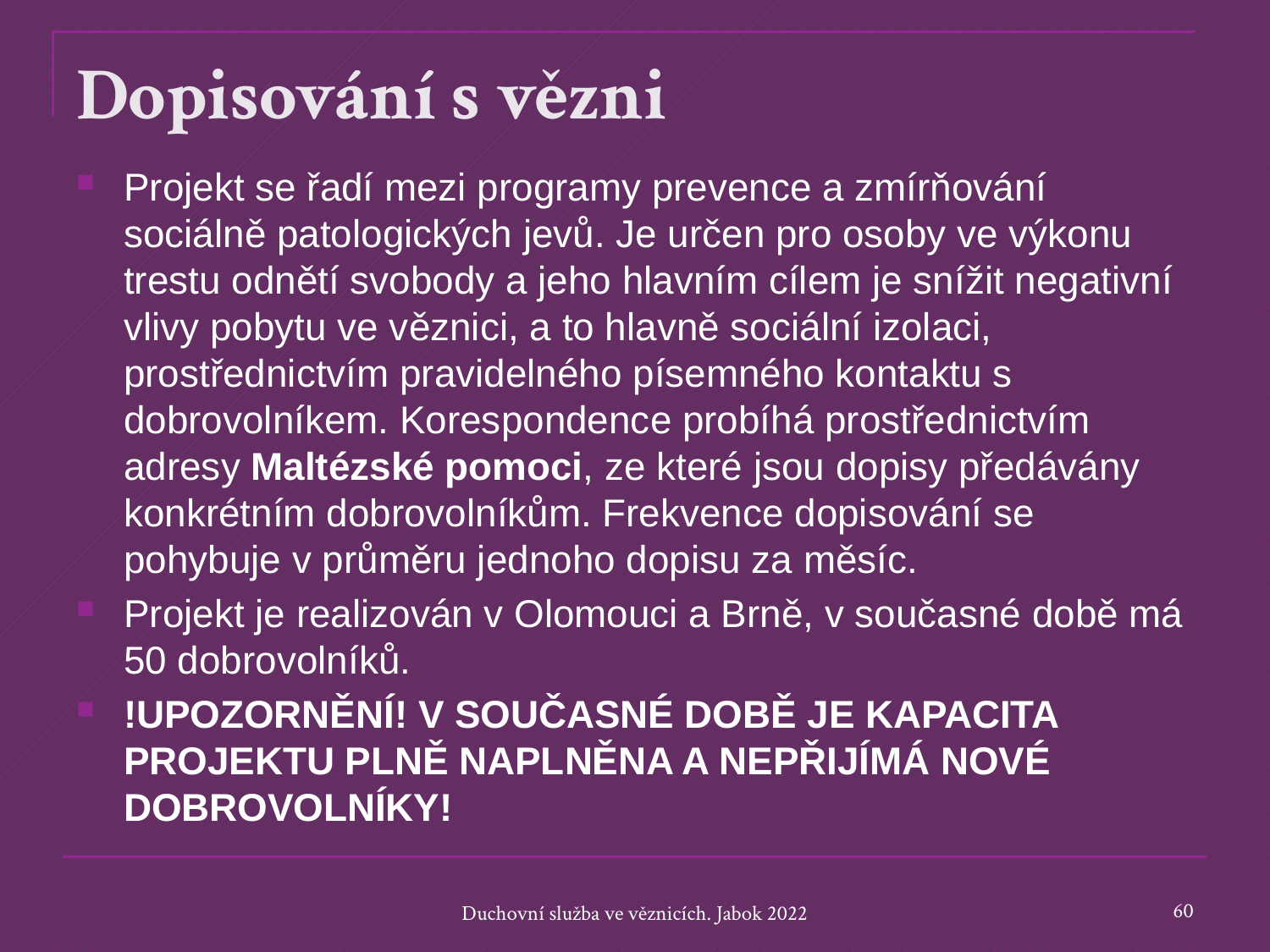

# Dopisování s vězni
Projekt se řadí mezi programy prevence a zmírňování sociálně patologických jevů. Je určen pro osoby ve výkonu trestu odnětí svobody a jeho hlavním cílem je snížit negativní vlivy pobytu ve věznici, a to hlavně sociální izolaci, prostřednictvím pravidelného písemného kontaktu s dobrovolníkem. Korespondence probíhá prostřednictvím adresy Maltézské pomoci, ze které jsou dopisy předávány konkrétním dobrovolníkům. Frekvence dopisování se pohybuje v průměru jednoho dopisu za měsíc.
Projekt je realizován v Olomouci a Brně, v současné době má 50 dobrovolníků.
!UPOZORNĚNÍ! V SOUČASNÉ DOBĚ JE KAPACITA PROJEKTU PLNĚ NAPLNĚNA A NEPŘIJÍMÁ NOVÉ DOBROVOLNÍKY!
60
Duchovní služba ve věznicích. Jabok 2022